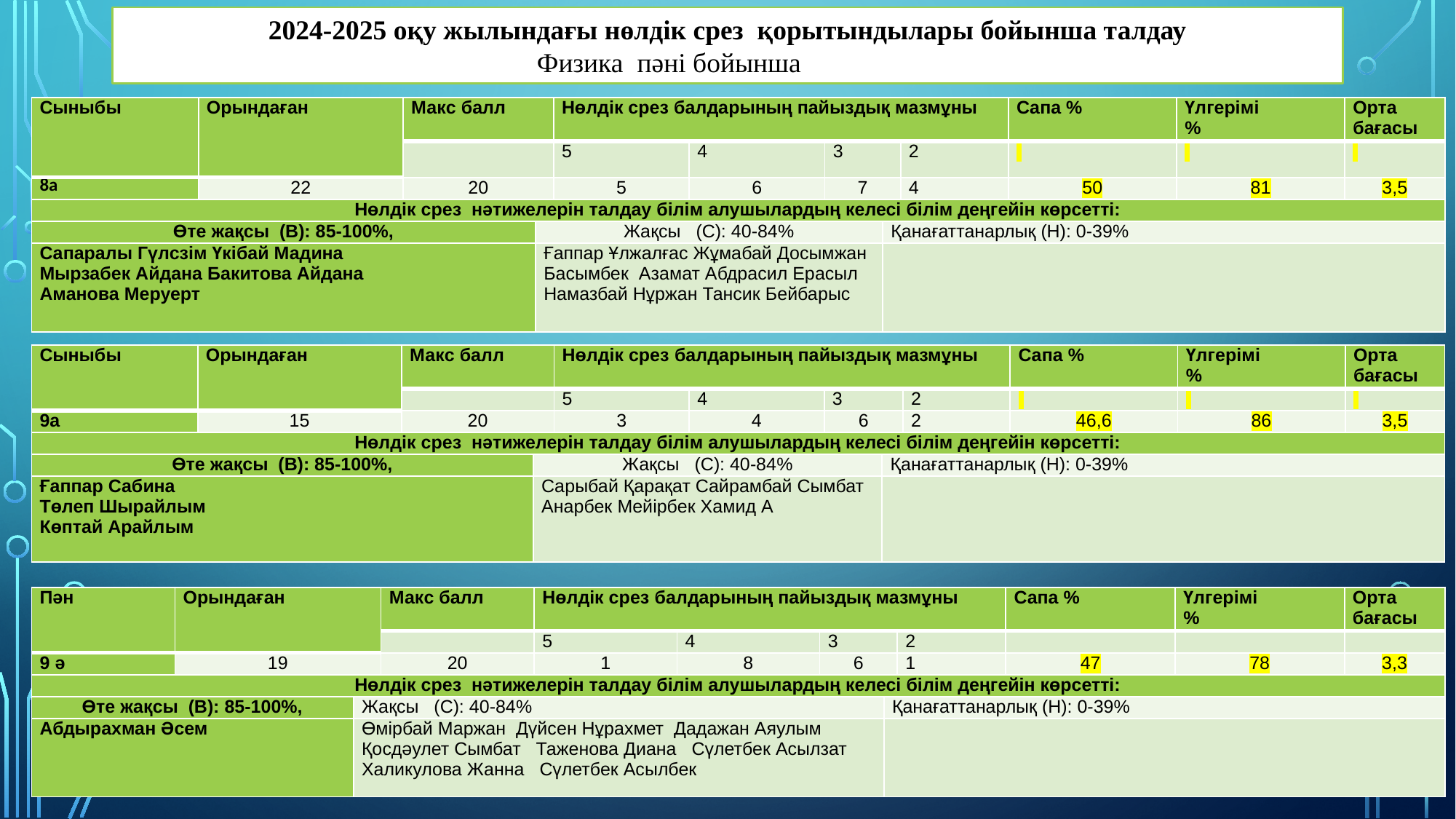

2024-2025 оқу жылындағы нөлдік срез  қорытындылары бойынша талдау
Физика  пәні бойынша
| Сыныбы | Орындаған | Макс балл |  | Нөлдік срез балдарының пайыздық мазмұны |  |  |  |  | Сапа % | Үлгерімі % | Орта бағасы |
| --- | --- | --- | --- | --- | --- | --- | --- | --- | --- | --- | --- |
|  |  |  |  | 5 | 4 | 3 |  | 2 |  |  |  |
| 8а | 22 | 20 |  | 5 | 6 | 7 |  | 4 | 50 | 81 | 3,5 |
| Нөлдік срез нәтижелерін талдау білім алушылардың келесі білім деңгейін көрсетті: |  |  |  |  |  |  |  |  |  |  |  |
| Өте жақсы (В): 85-100%, |  |  | Жақсы (С): 40-84% |  |  |  | Қанағаттанарлық (Н): 0-39% |  |  |  |  |
| Сапаралы Гүлсзім Үкібай Мадина Мырзабек Айдана Бакитова Айдана Аманова Меруерт |  |  | Ғаппар Ұлжалғас Жұмабай Досымжан Басымбек Азамат Абдрасил Ерасыл Намазбай Нұржан Тансик Бейбарыс |  |  |  |  |  |  |  |  |
| Сыныбы | Орындаған | Макс балл |  | Нөлдік срез балдарының пайыздық мазмұны |  |  |  |  | Сапа % | Үлгерімі % | Орта бағасы |
| --- | --- | --- | --- | --- | --- | --- | --- | --- | --- | --- | --- |
|  |  |  |  | 5 | 4 | 3 |  | 2 |  |  |  |
| 9а | 15 | 20 |  | 3 | 4 | 6 |  | 2 | 46,6 | 86 | 3,5 |
| Нөлдік срез нәтижелерін талдау білім алушылардың келесі білім деңгейін көрсетті: |  |  |  |  |  |  |  |  |  |  |  |
| Өте жақсы (В): 85-100%, |  |  | Жақсы (С): 40-84% |  |  |  | Қанағаттанарлық (Н): 0-39% |  |  |  |  |
| Ғаппар Сабина Төлеп Шырайлым Көптай Арайлым |  |  | Сарыбай Қарақат Сайрамбай Сымбат Анарбек Мейірбек Хамид А |  |  |  |  |  |  |  |  |
| Пән | Орындаған |  | Макс балл | Нөлдік срез балдарының пайыздық мазмұны |  |  |  |  | Сапа % | Үлгерімі % | Орта бағасы |
| --- | --- | --- | --- | --- | --- | --- | --- | --- | --- | --- | --- |
|  |  |  |  | 5 | 4 | 3 |  | 2 |  |  |  |
| 9 ә | 19 |  | 20 | 1 | 8 | 6 |  | 1 | 47 | 78 | 3,3 |
| Нөлдік срез нәтижелерін талдау білім алушылардың келесі білім деңгейін көрсетті: |  |  |  |  |  |  |  |  |  |  |  |
| Өте жақсы (В): 85-100%, |  | Жақсы (С): 40-84% |  |  |  |  | Қанағаттанарлық (Н): 0-39% |  |  |  |  |
| Абдырахман Әсем |  | Өмірбай Маржан Дүйсен Нұрахмет Дадажан Аяулым Қосдәулет Сымбат Таженова Диана Сүлетбек Асылзат Халикулова Жанна Сүлетбек Асылбек |  |  |  |  |  |  |  |  |  |